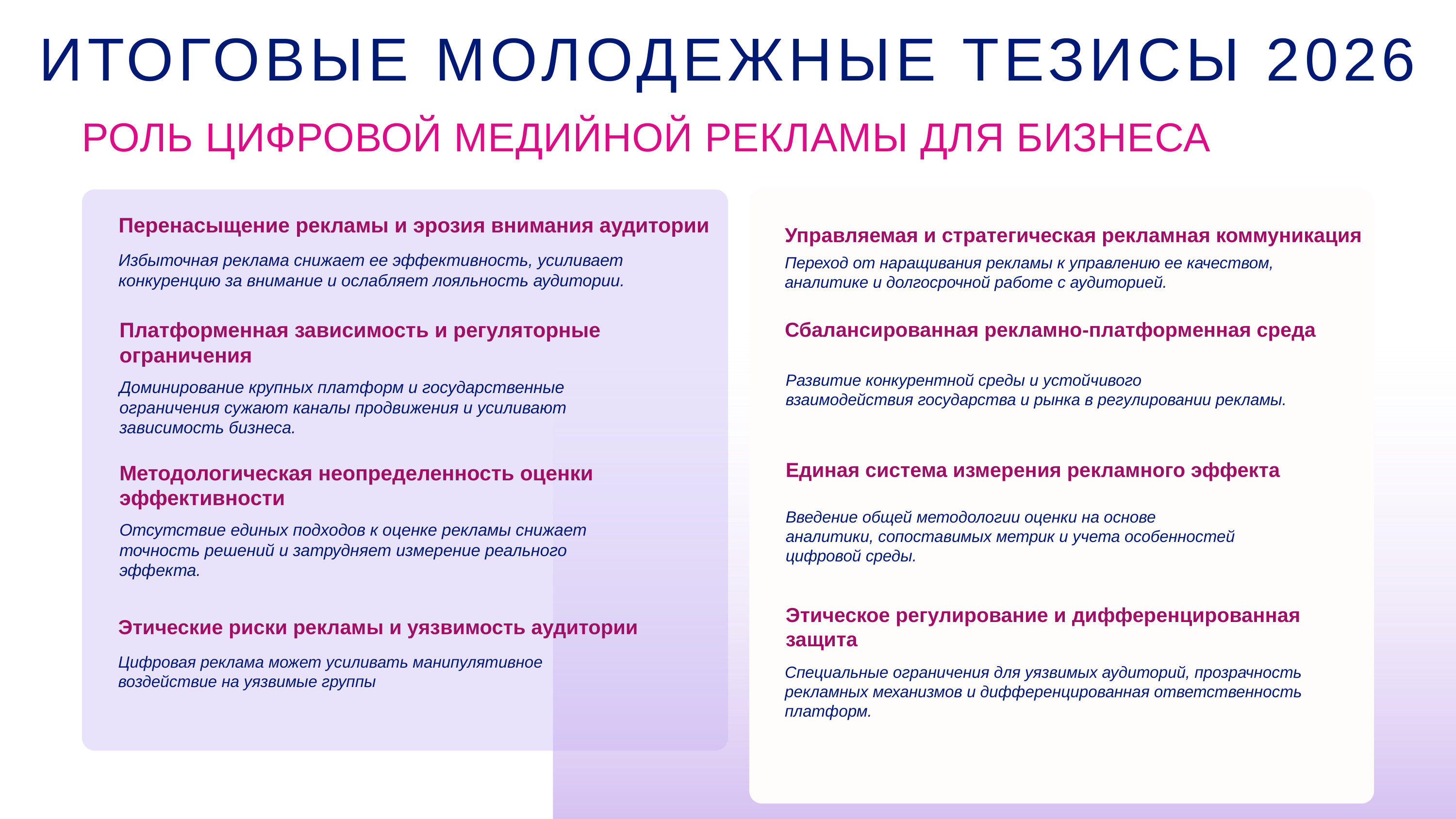

ИТОГОВЫЕ МОЛОДЕЖНЫЕ ТЕЗИСЫ 2026
РОЛЬ ЦИФРОВОЙ МЕДИЙНОЙ РЕКЛАМЫ ДЛЯ БИЗНЕСА

Перенасыщение рекламы и эрозия внимания аудитории
Избыточная реклама снижает ее эффективность, усиливает конкуренцию за внимание и ослабляет лояльность аудитории.
Платформенная зависимость и регуляторные ограничения
Доминирование крупных платформ и государственные ограничения сужают каналы продвижения и усиливают зависимость бизнеса.
Методологическая неопределенность оценки эффективности
Отсутствие единых подходов к оценке рекламы снижает точность решений и затрудняет измерение реального эффекта.

Управляемая и стратегическая рекламная коммуникация
Переход от наращивания рекламы к управлению ее качеством, аналитике и долгосрочной работе с аудиторией.
Сбалансированная рекламно-платформенная среда
Развитие конкурентной среды и устойчивого
взаимодействия государства и рынка в регулировании рекламы.
Единая система измерения рекламного эффекта
Введение общей методологии оценки на основе
аналитики, сопоставимых метрик и учета особенностей
цифровой среды.
Этическое регулирование и дифференцированная защита
Этические риски рекламы и уязвимость аудитории
Цифровая реклама может усиливать манипулятивное воздействие на уязвимые группы
Специальные ограничения для уязвимых аудиторий, прозрачность рекламных механизмов и дифференцированная ответственность платформ.